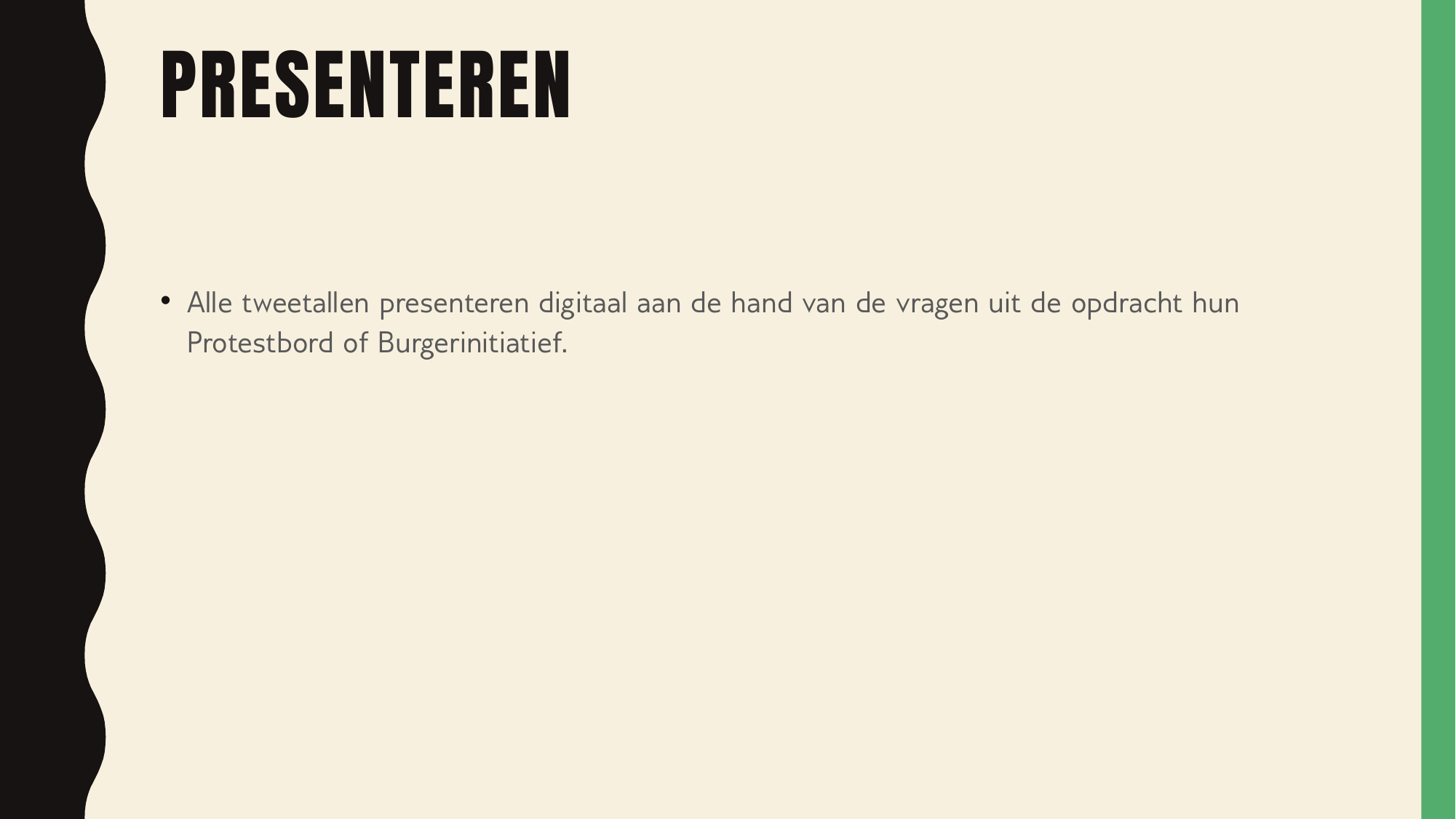

# Presenteren
Alle tweetallen presenteren digitaal aan de hand van de vragen uit de opdracht hun Protestbord of Burgerinitiatief.